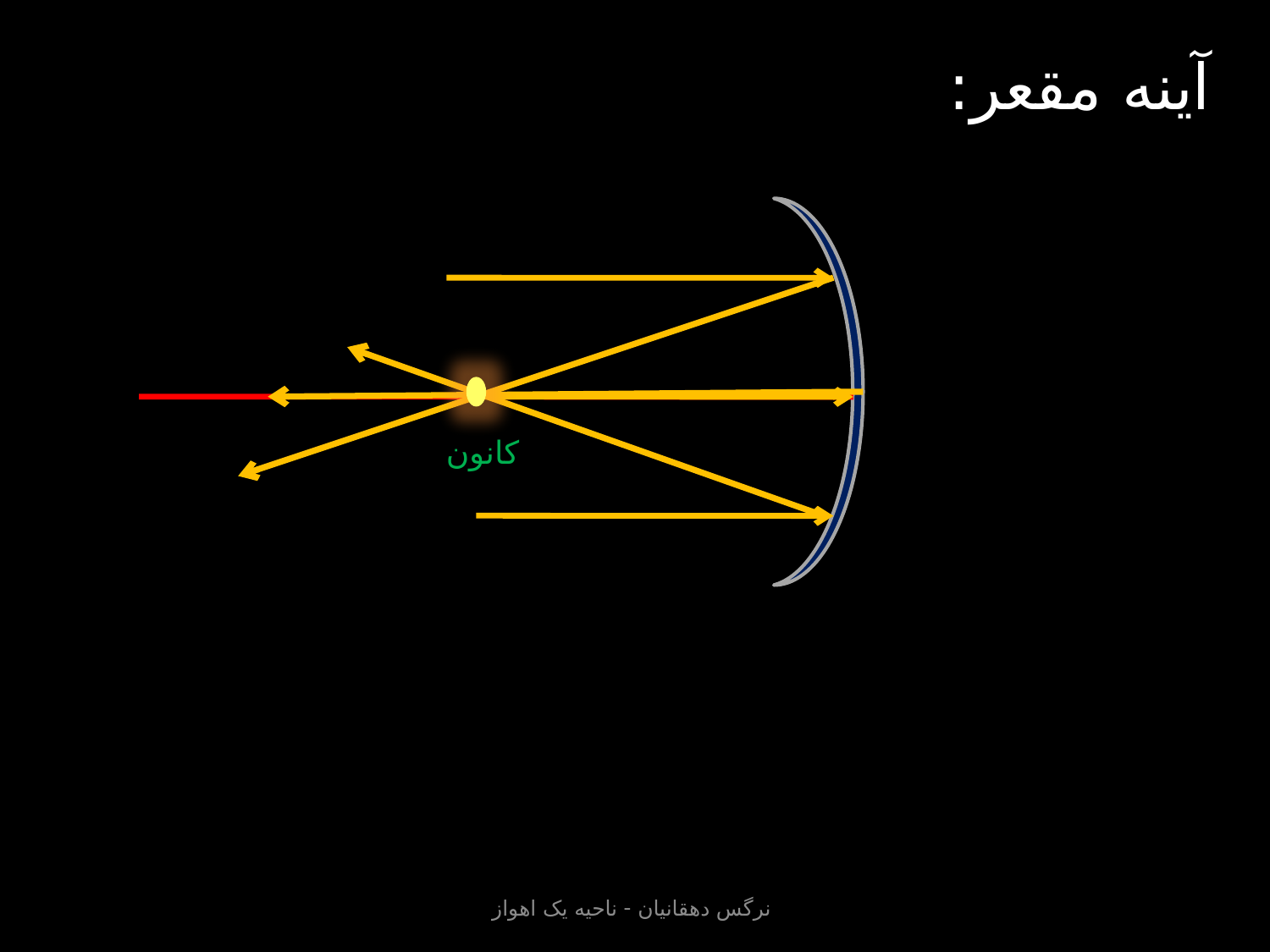

آینه مقعر:

کانون
نرگس دهقانیان - ناحیه یک اهواز